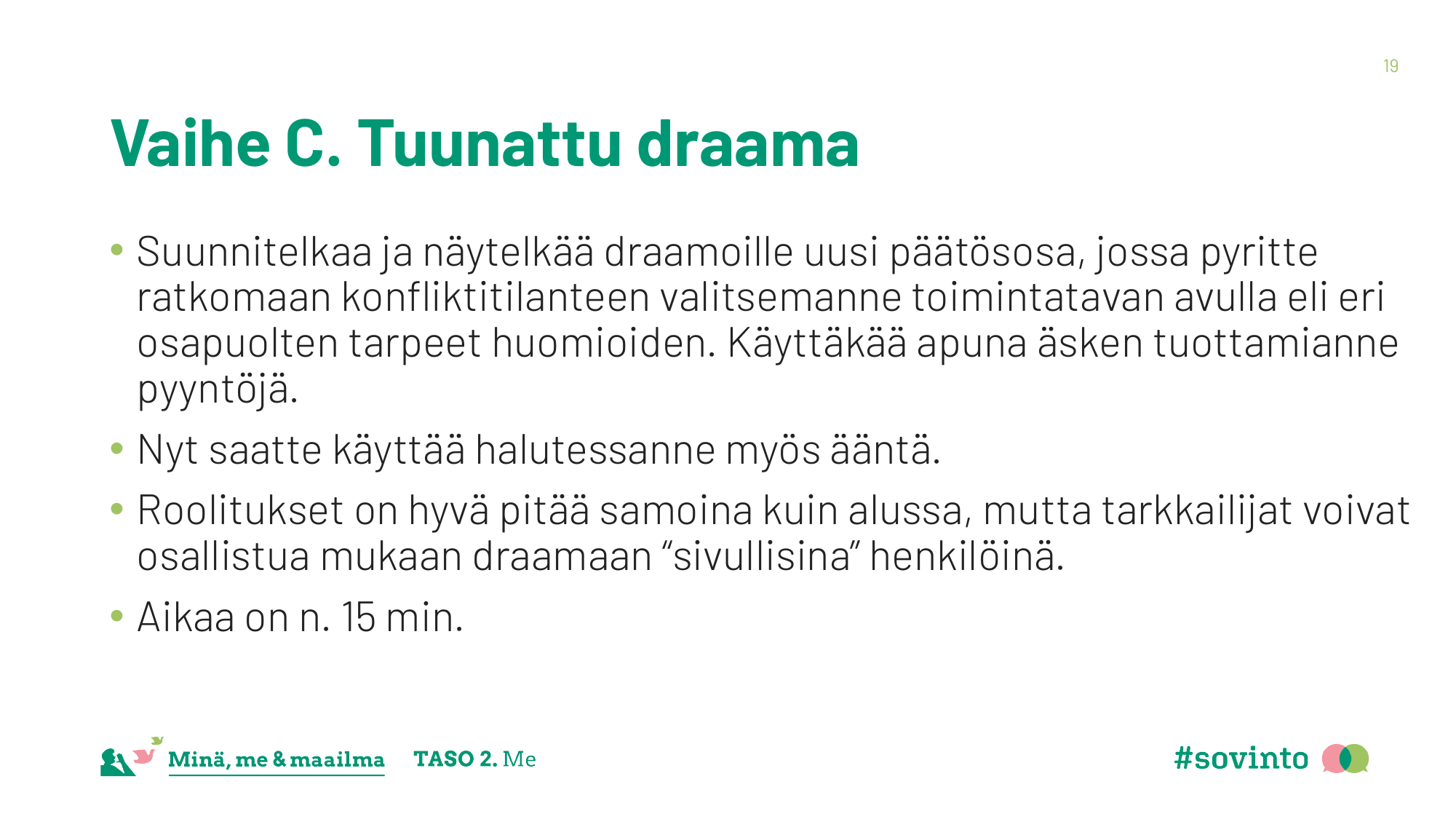

19
# Vaihe C. Tuunattu draama
Suunnitelkaa ja näytelkää draamoille uusi päätösosa, jossa pyritte ratkomaan konfliktitilanteen valitsemanne toimintatavan avulla eli eri osapuolten tarpeet huomioiden. Käyttäkää apuna äsken tuottamianne pyyntöjä.
Nyt saatte käyttää halutessanne myös ääntä.
Roolitukset on hyvä pitää samoina kuin alussa, mutta tarkkailijat voivat osallistua mukaan draamaan “sivullisina” henkilöinä.
Aikaa on n. 15 min.